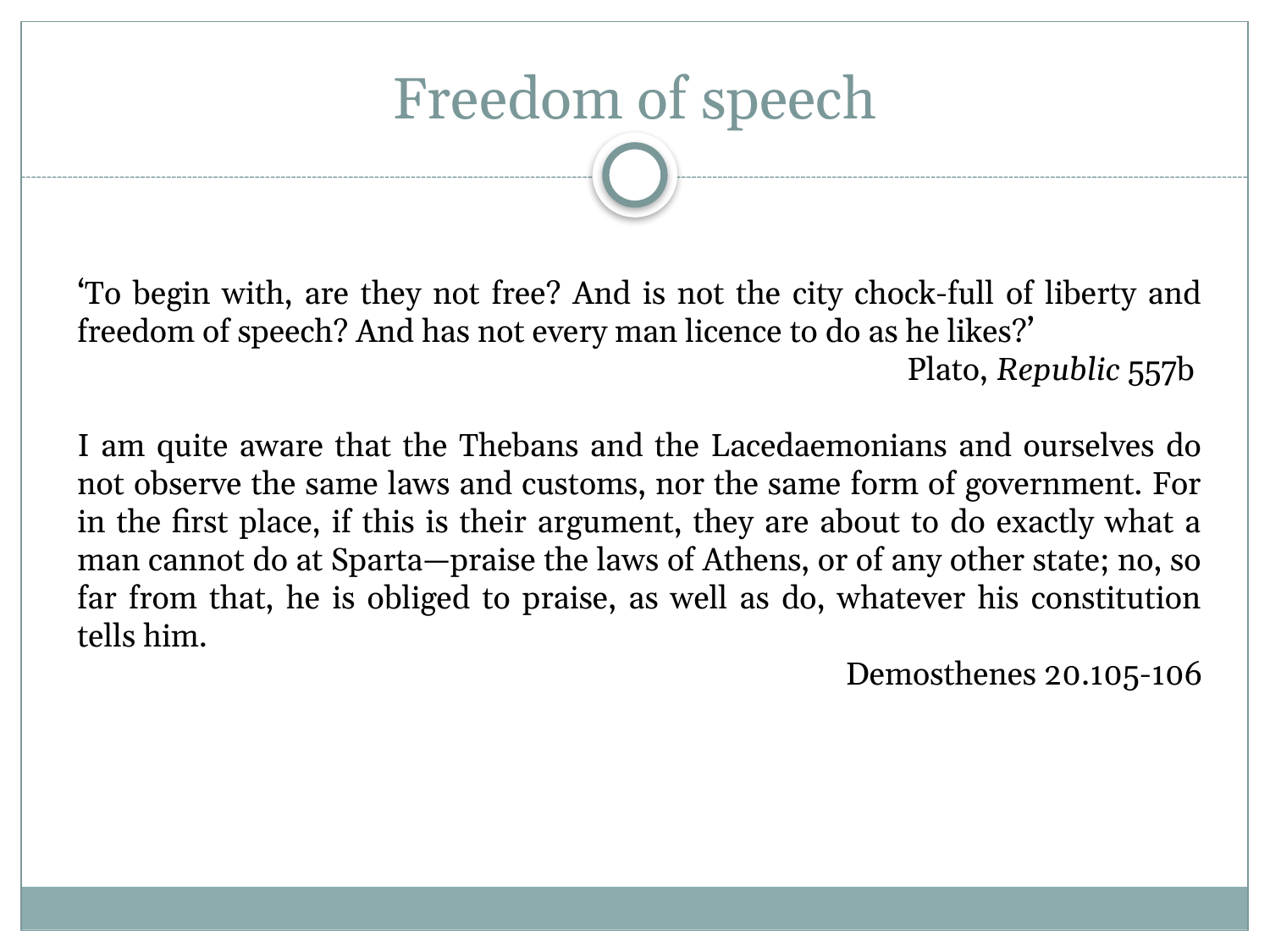

# Freedom of speech
‘To begin with, are they not free? And is not the city chock-full of liberty and freedom of speech? And has not every man licence to do as he likes?’
Plato, Republic 557b

I am quite aware that the Thebans and the Lacedaemonians and ourselves do not observe the same laws and customs, nor the same form of government. For in the first place, if this is their argument, they are about to do exactly what a man cannot do at Sparta—praise the laws of Athens, or of any other state; no, so far from that, he is obliged to praise, as well as do, whatever his constitution tells him.
Demosthenes 20.105-106